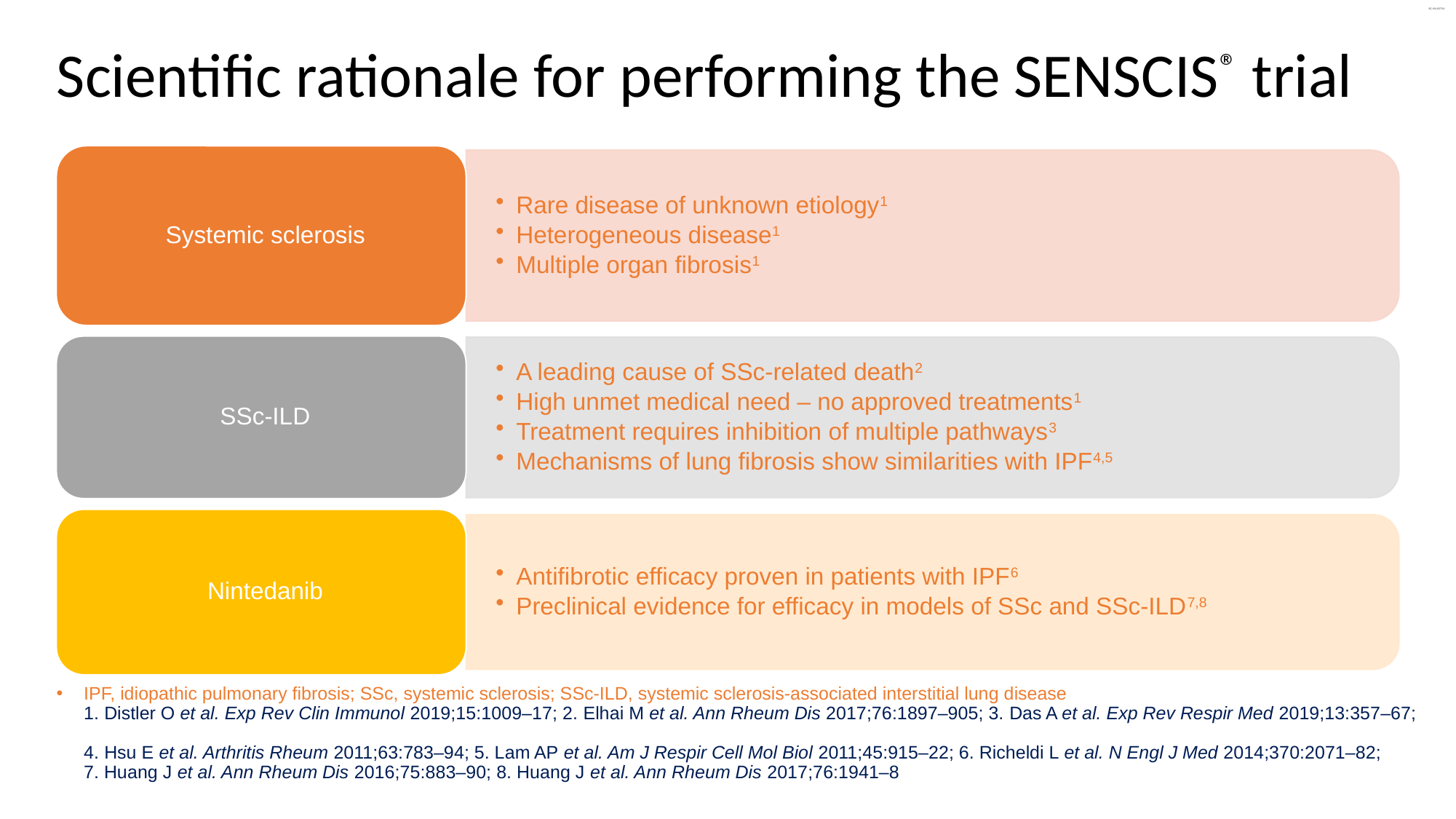

# Scientific rationale for performing the SENSCIS® trial
Rare disease of unknown etiology1
Heterogeneous disease1
Multiple organ fibrosis1
Systemic sclerosis
A leading cause of SSc-related death2
High unmet medical need – no approved treatments1
Treatment requires inhibition of multiple pathways3
Mechanisms of lung fibrosis show similarities with IPF4,5
SSc-ILD
Antifibrotic efficacy proven in patients with IPF6
Preclinical evidence for efficacy in models of SSc and SSc-ILD7,8
Nintedanib
IPF, idiopathic pulmonary fibrosis; SSc, systemic sclerosis; SSc-ILD, systemic sclerosis-associated interstitial lung disease
1. Distler O et al. Exp Rev Clin Immunol 2019;15:1009–17; 2. Elhai M et al. Ann Rheum Dis 2017;76:1897–905; 3. Das A et al. Exp Rev Respir Med 2019;13:357–67;
4. Hsu E et al. Arthritis Rheum 2011;63:783–94; 5. Lam AP et al. Am J Respir Cell Mol Biol 2011;45:915–22; 6. Richeldi L et al. N Engl J Med 2014;370:2071–82;
7. Huang J et al. Ann Rheum Dis 2016;75:883–90; 8. Huang J et al. Ann Rheum Dis 2017;76:1941–8